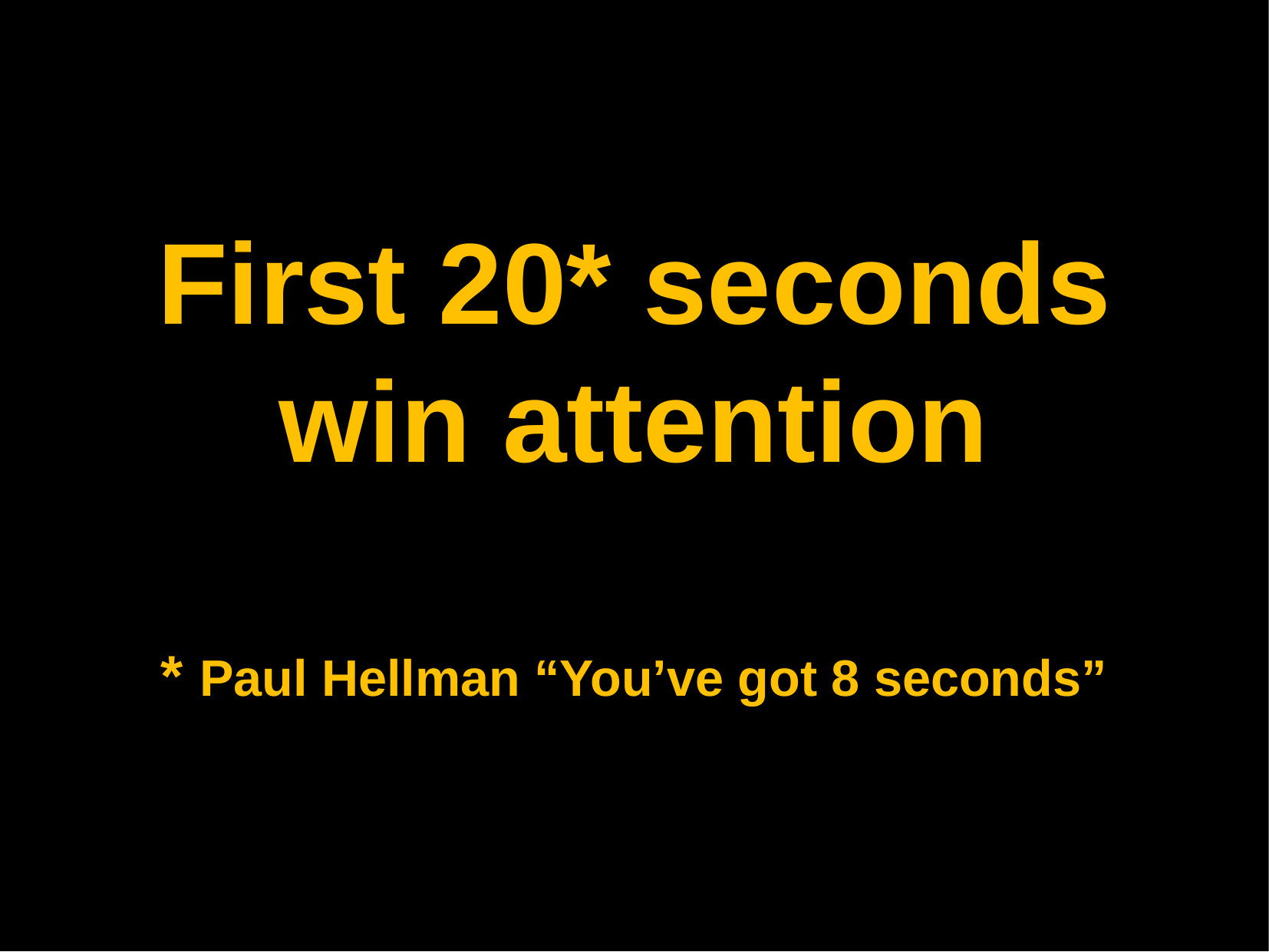

First 20* seconds win attention

* Paul Hellman “You’ve got 8 seconds”